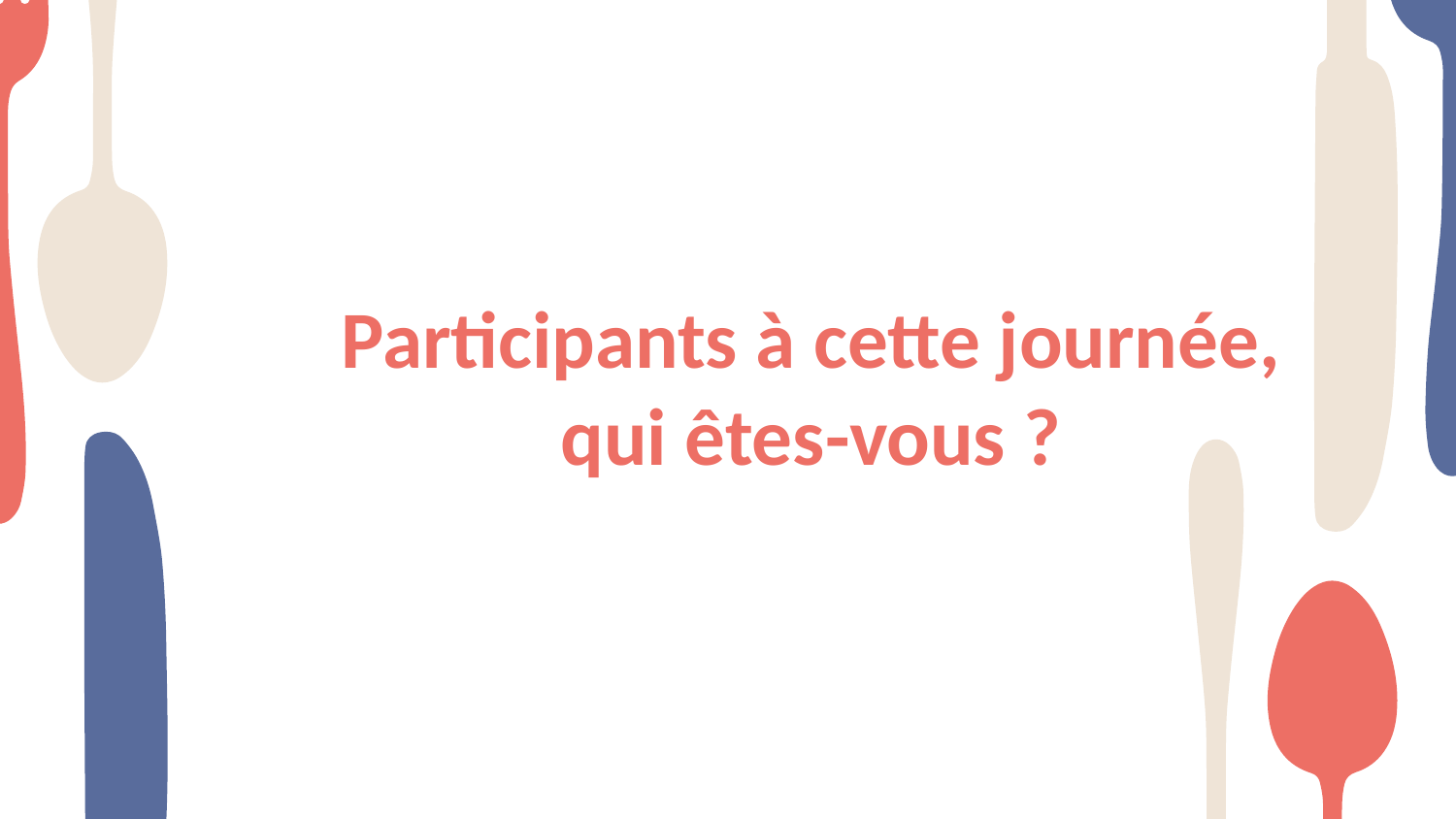

# Participants à cette journée, qui êtes-vous ?